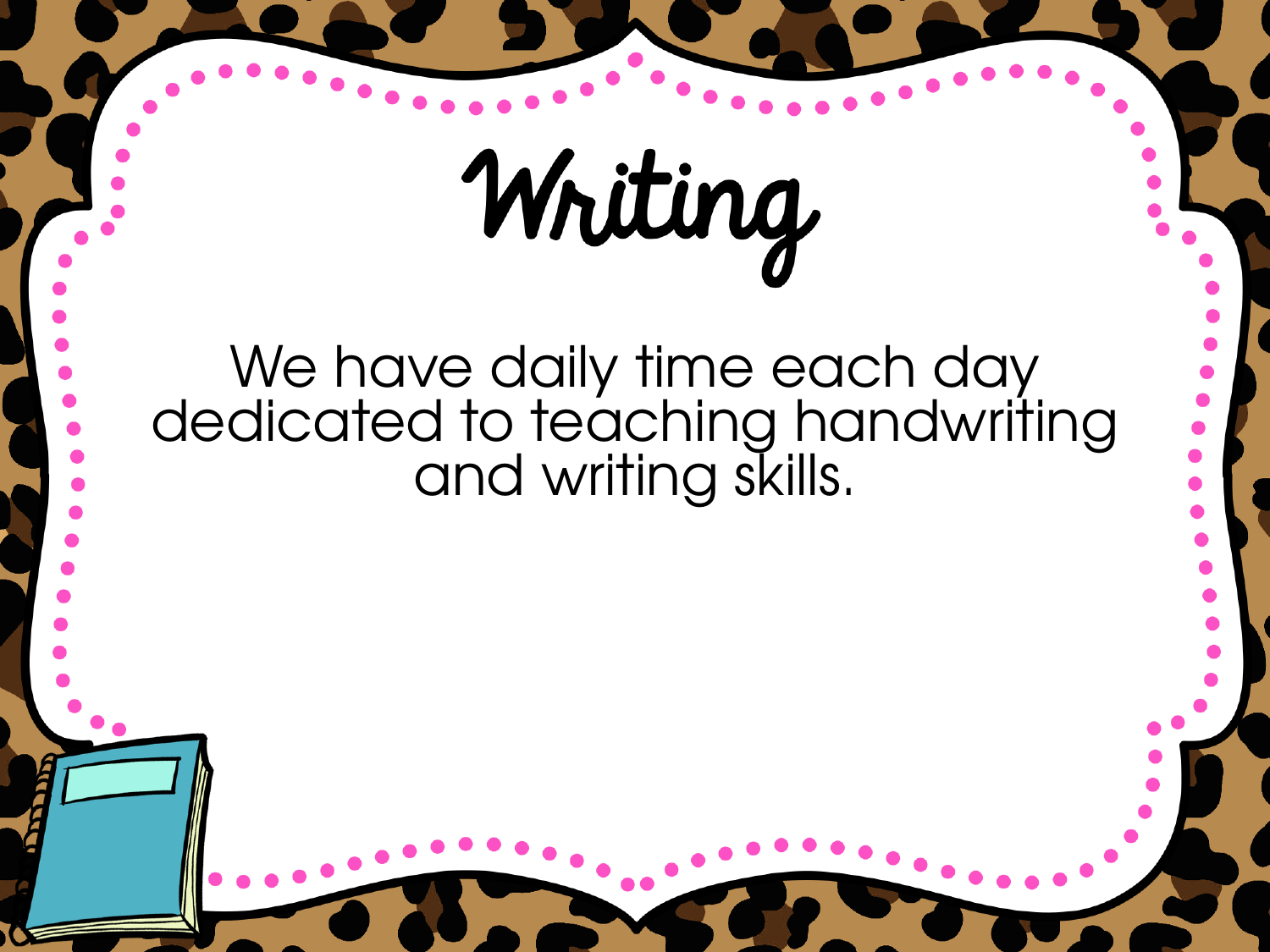

We have daily time each day dedicated to teaching handwriting and writing skills.